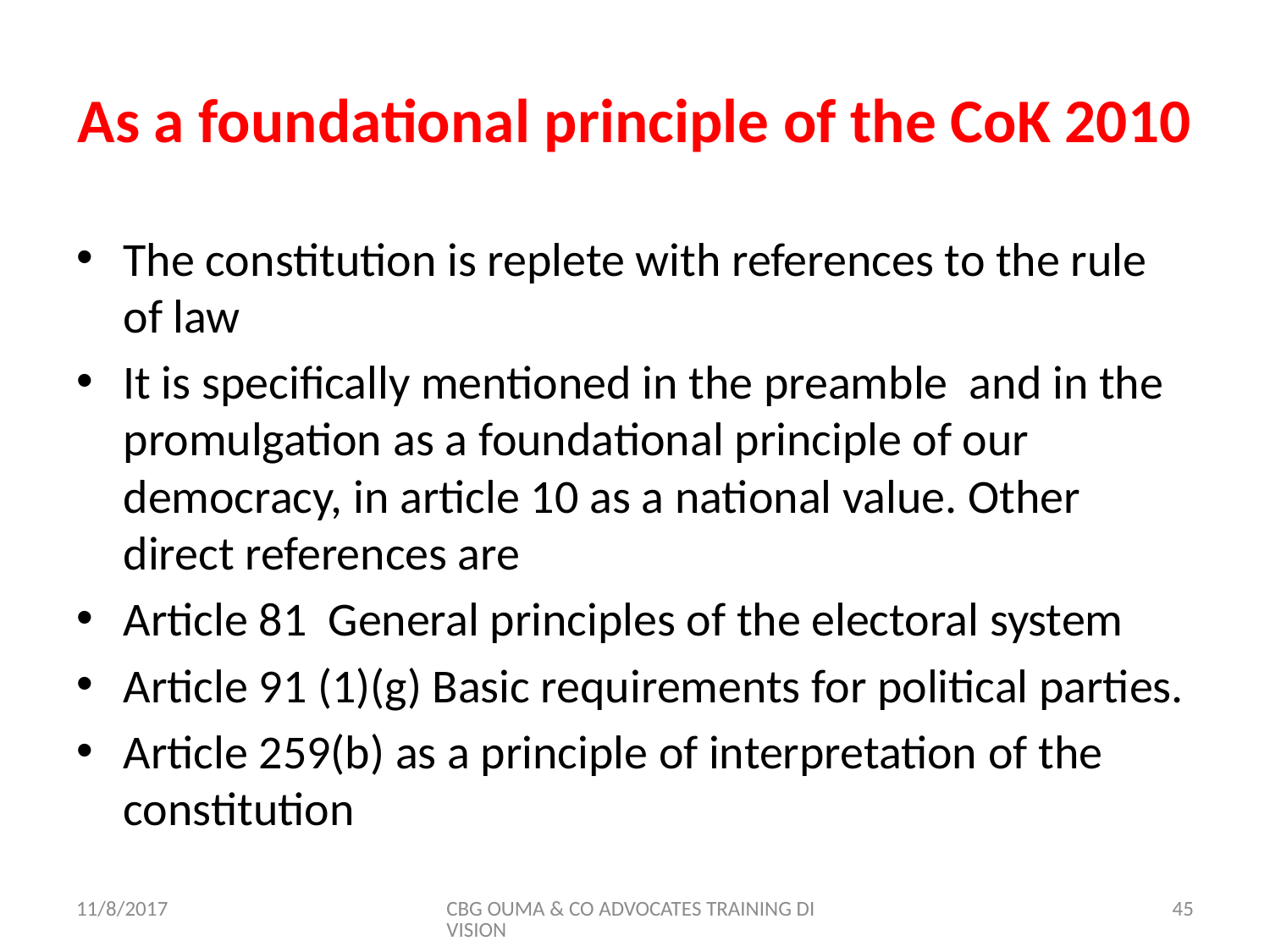

# As a foundational principle of the CoK 2010
The constitution is replete with references to the rule of law
It is specifically mentioned in the preamble  and in the promulgation as a foundational principle of our democracy, in article 10 as a national value. Other direct references are
Article 81  General principles of the electoral system
Article 91 (1)(g) Basic requirements for political parties.
Article 259(b) as a principle of interpretation of the constitution

11/8/2017
CBG OUMA & CO ADVOCATES TRAINING DIVISION
45